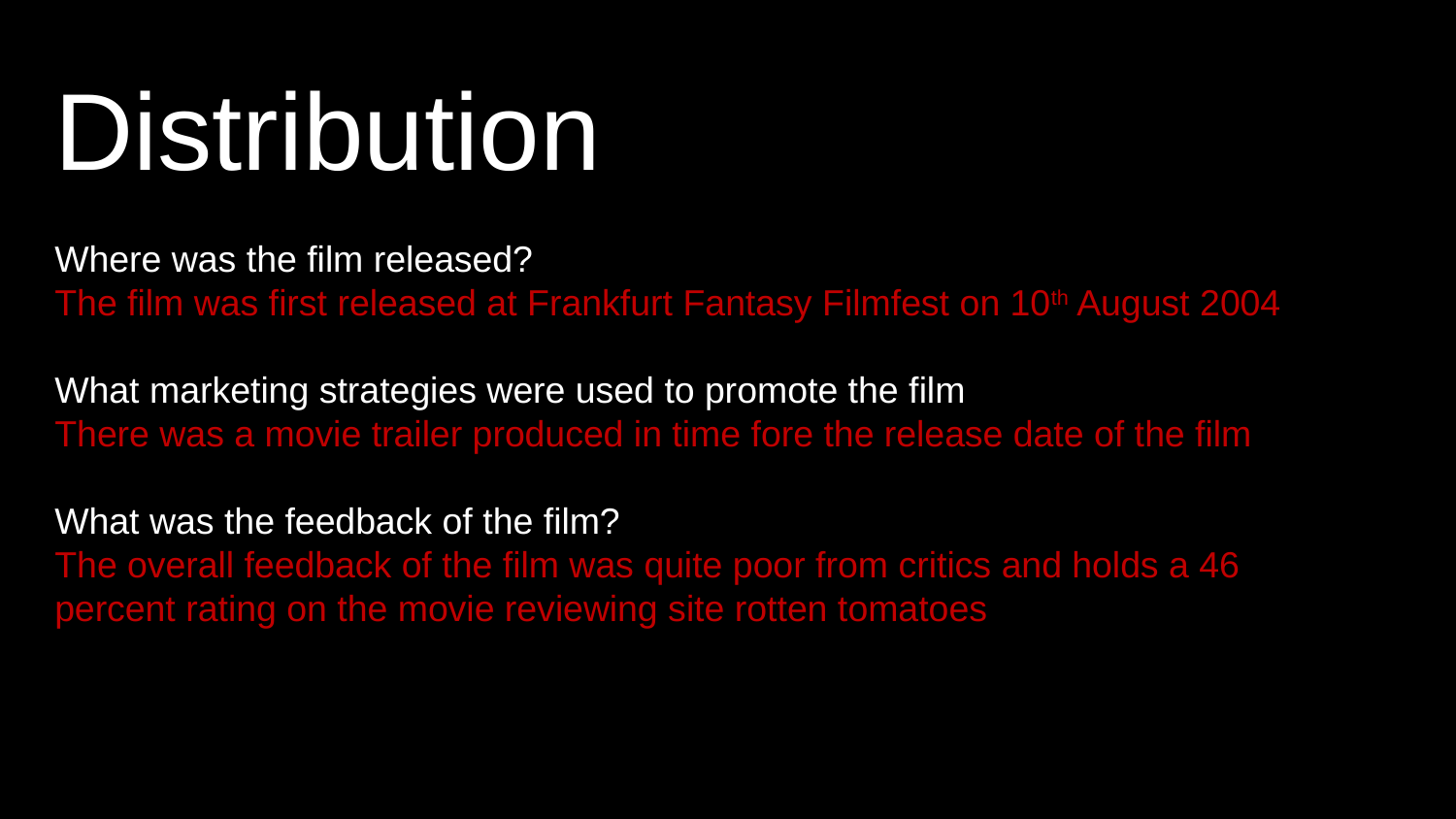

Distribution

Where was the film released?
The film was first released at Frankfurt Fantasy Filmfest on 10th August 2004

What marketing strategies were used to promote the film
There was a movie trailer produced in time fore the release date of the film

What was the feedback of the film?
The overall feedback of the film was quite poor from critics and holds a 46 percent rating on the movie reviewing site rotten tomatoes